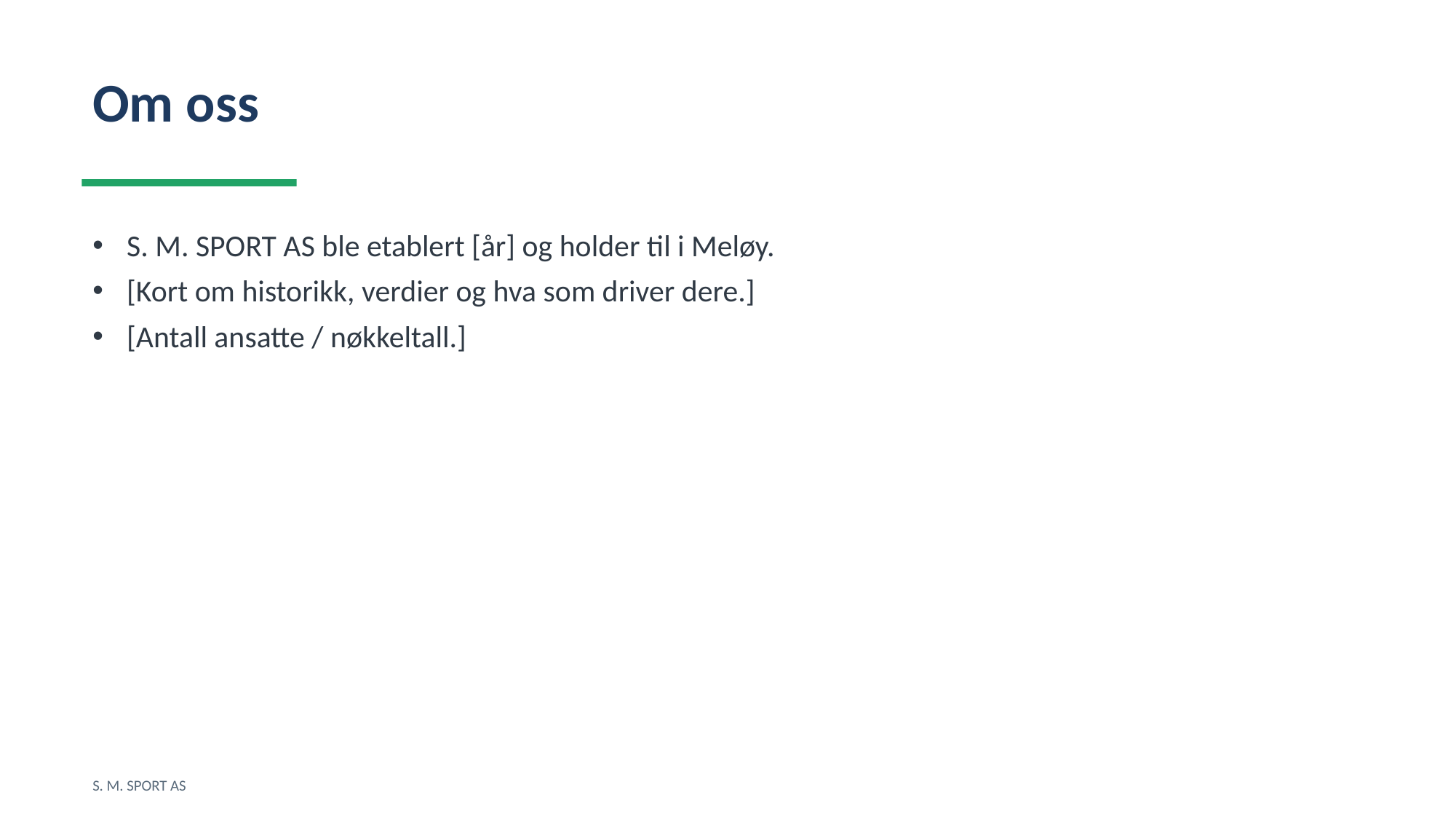

Om oss

S. M. SPORT AS ble etablert [år] og holder til i Meløy.
[Kort om historikk, verdier og hva som driver dere.]
[Antall ansatte / nøkkeltall.]
S. M. SPORT AS